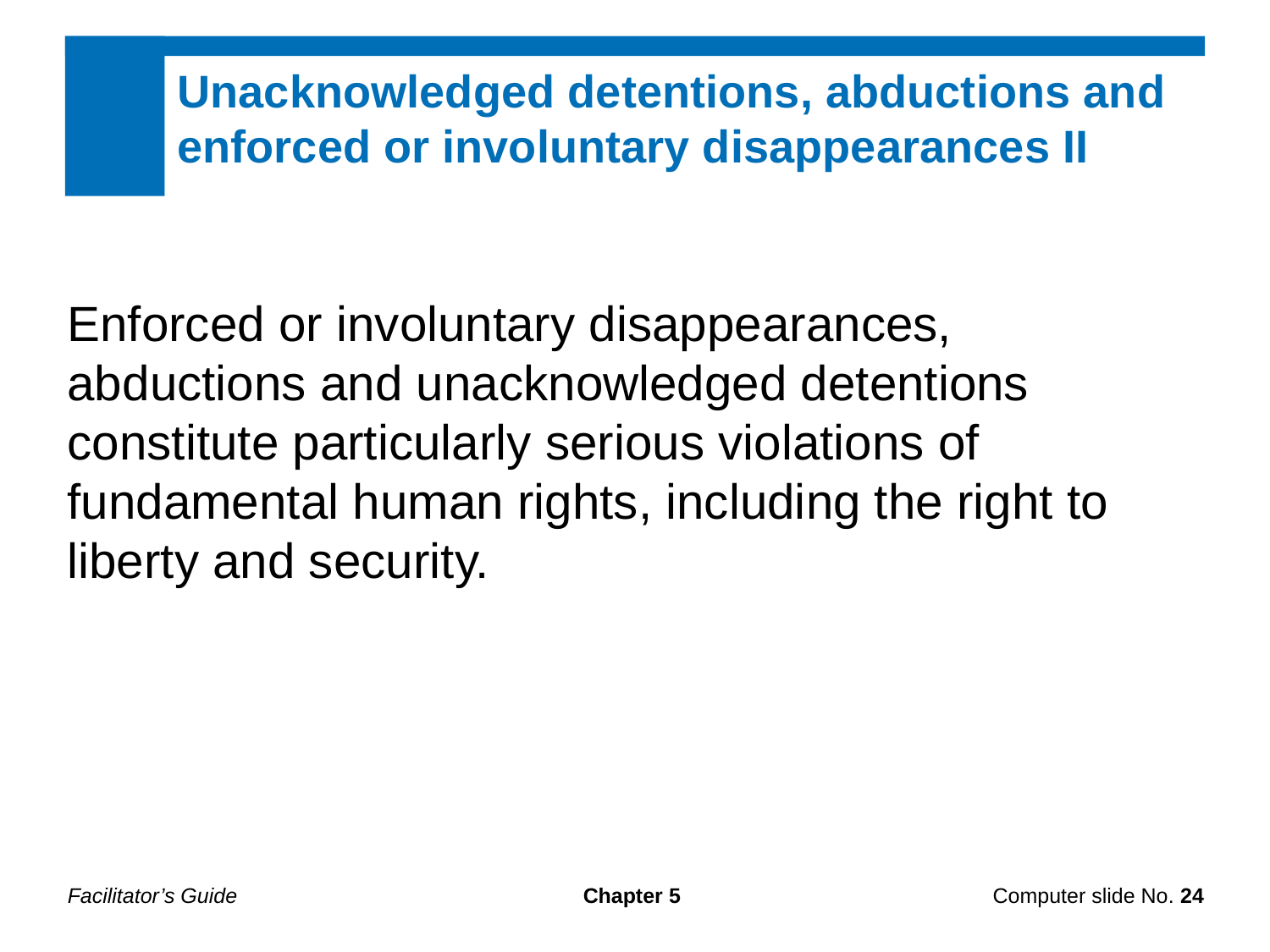

Unacknowledged detentions, abductions and enforced or involuntary disappearances II
Enforced or involuntary disappearances, abductions and unacknowledged detentions constitute particularly serious violations of fundamental human rights, including the right to liberty and security.
Facilitator’s Guide
Chapter 5
Computer slide No. 24